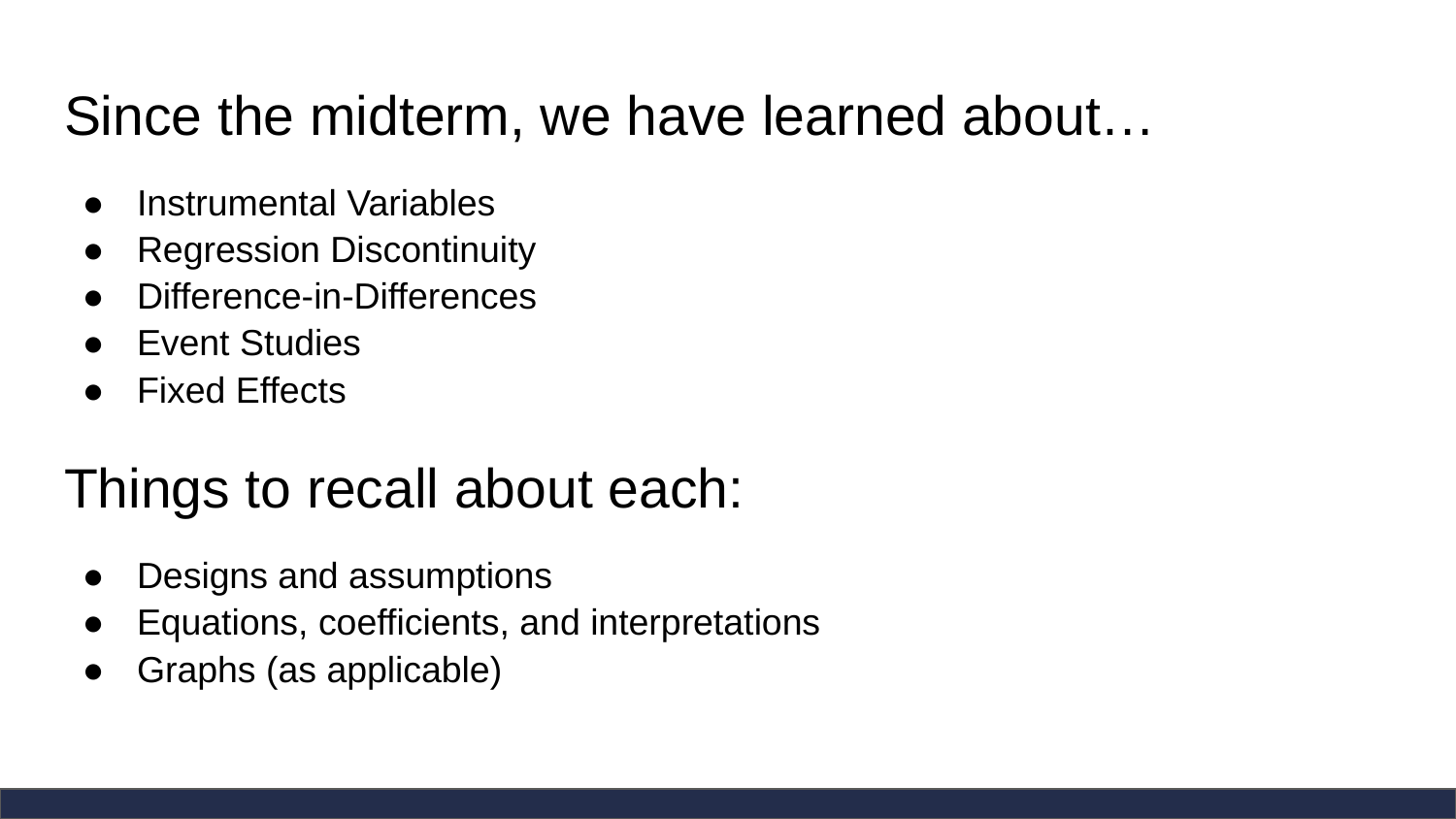

# Since the midterm, we have learned about…
Instrumental Variables
Regression Discontinuity
Difference-in-Differences
Event Studies
Fixed Effects
Things to recall about each:
Designs and assumptions
Equations, coefficients, and interpretations
Graphs (as applicable)